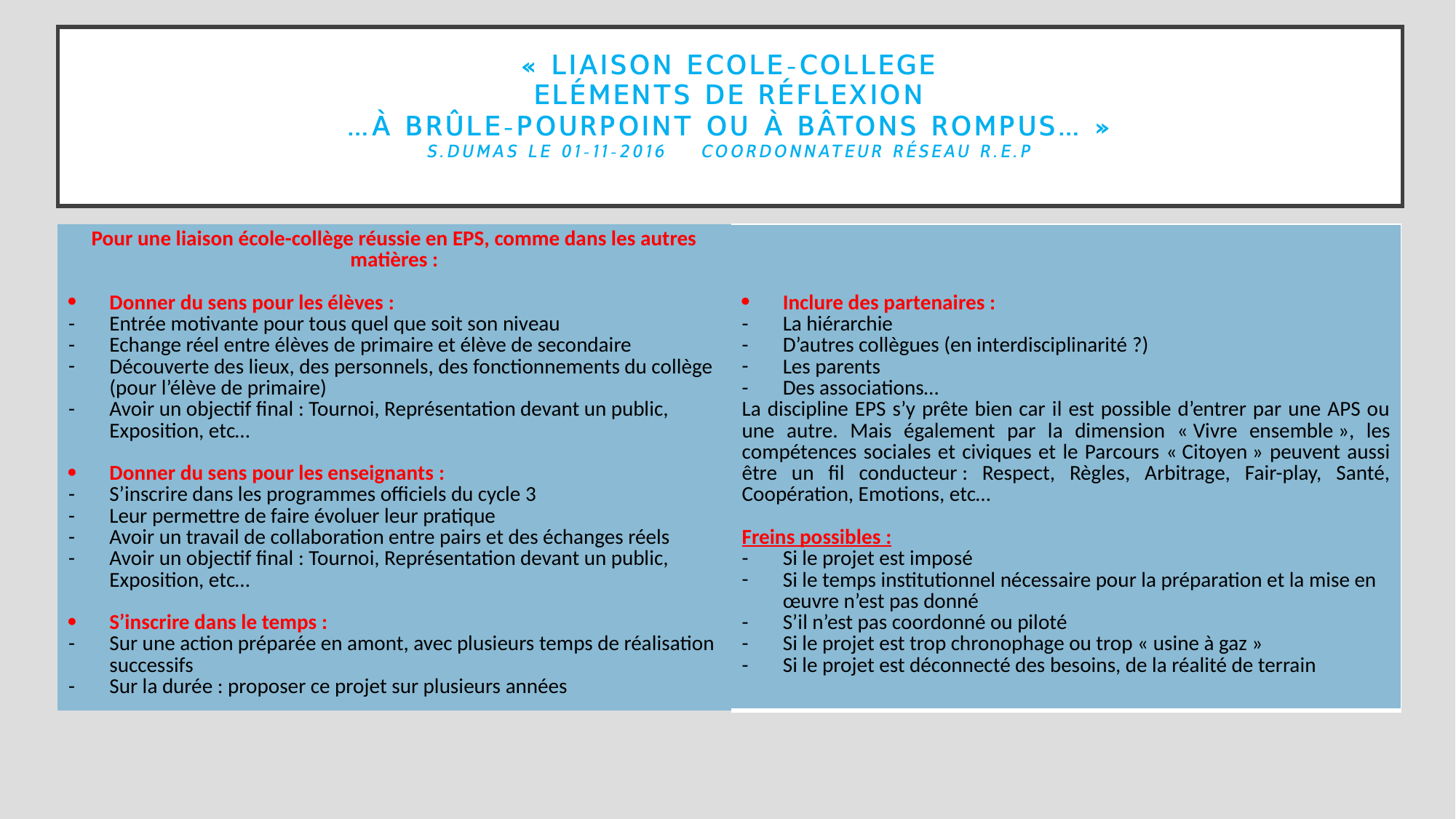

# « LIAISON ECOLE-COLLEGE Eléments de réflexion …à brûle-pourpoint ou à bâtons rompus… » S.DUMAS le 01-11-2016    Coordonnateur Réseau R.E.P
| Pour une liaison école-collège réussie en EPS, comme dans les autres matières :   Donner du sens pour les élèves : Entrée motivante pour tous quel que soit son niveau Echange réel entre élèves de primaire et élève de secondaire Découverte des lieux, des personnels, des fonctionnements du collège (pour l’élève de primaire) Avoir un objectif final : Tournoi, Représentation devant un public, Exposition, etc…   Donner du sens pour les enseignants : S’inscrire dans les programmes officiels du cycle 3 Leur permettre de faire évoluer leur pratique Avoir un travail de collaboration entre pairs et des échanges réels Avoir un objectif final : Tournoi, Représentation devant un public, Exposition, etc…   S’inscrire dans le temps : Sur une action préparée en amont, avec plusieurs temps de réalisation successifs Sur la durée : proposer ce projet sur plusieurs années | Inclure des partenaires : La hiérarchie D’autres collègues (en interdisciplinarité ?) Les parents Des associations… La discipline EPS s’y prête bien car il est possible d’entrer par une APS ou une autre. Mais également par la dimension « Vivre ensemble », les compétences sociales et civiques et le Parcours « Citoyen » peuvent aussi être un fil conducteur : Respect, Règles, Arbitrage, Fair-play, Santé, Coopération, Emotions, etc…   Freins possibles : Si le projet est imposé Si le temps institutionnel nécessaire pour la préparation et la mise en œuvre n’est pas donné S’il n’est pas coordonné ou piloté Si le projet est trop chronophage ou trop « usine à gaz » Si le projet est déconnecté des besoins, de la réalité de terrain |
| --- | --- |